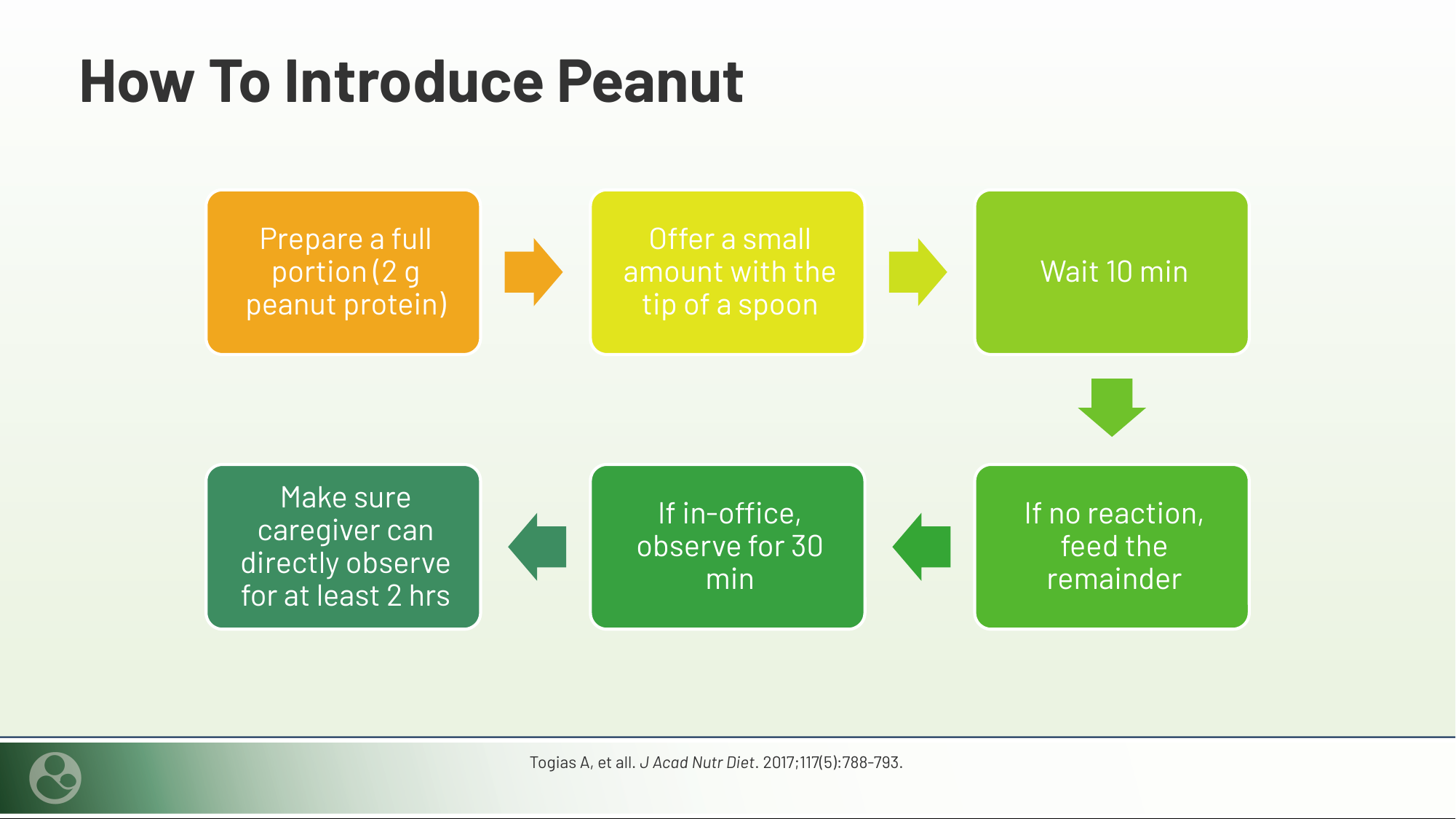

How To Introduce Peanut
Prepare a full portion (2 g peanut protein)

Offer a small amount with the tip of a spoon

Wait 10 min

If no reaction, feed the remainder

If in-office, observe for 30 min

Make sure caregiver can directly observe for at least 2 hrs
Togias A, et all. J Acad Nutr Diet. 2017;117(5):788-793.